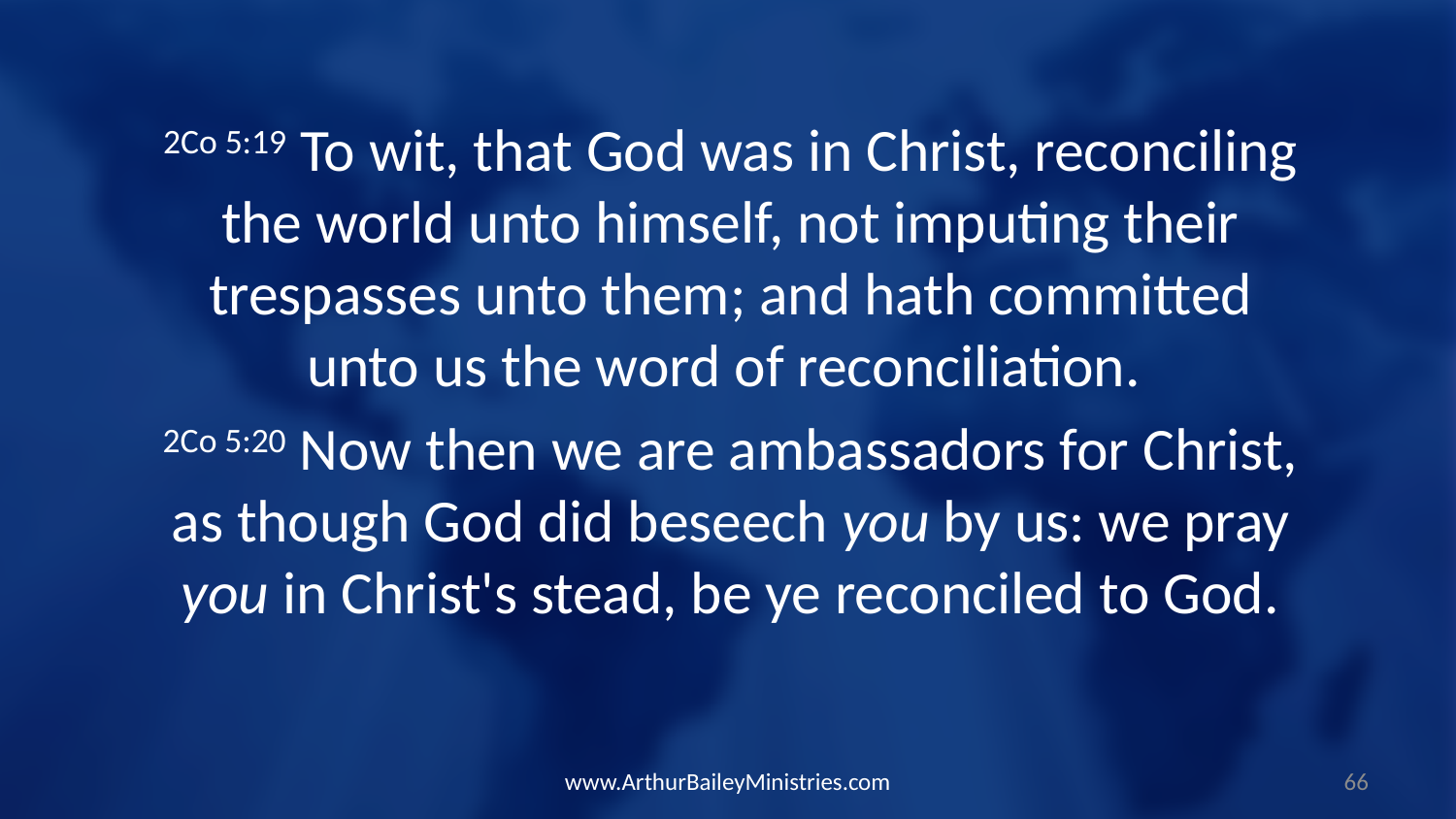

2Co 5:19 To wit, that God was in Christ, reconciling the world unto himself, not imputing their trespasses unto them; and hath committed unto us the word of reconciliation.
2Co 5:20 Now then we are ambassadors for Christ, as though God did beseech you by us: we pray you in Christ's stead, be ye reconciled to God.

www.ArthurBaileyMinistries.com
66